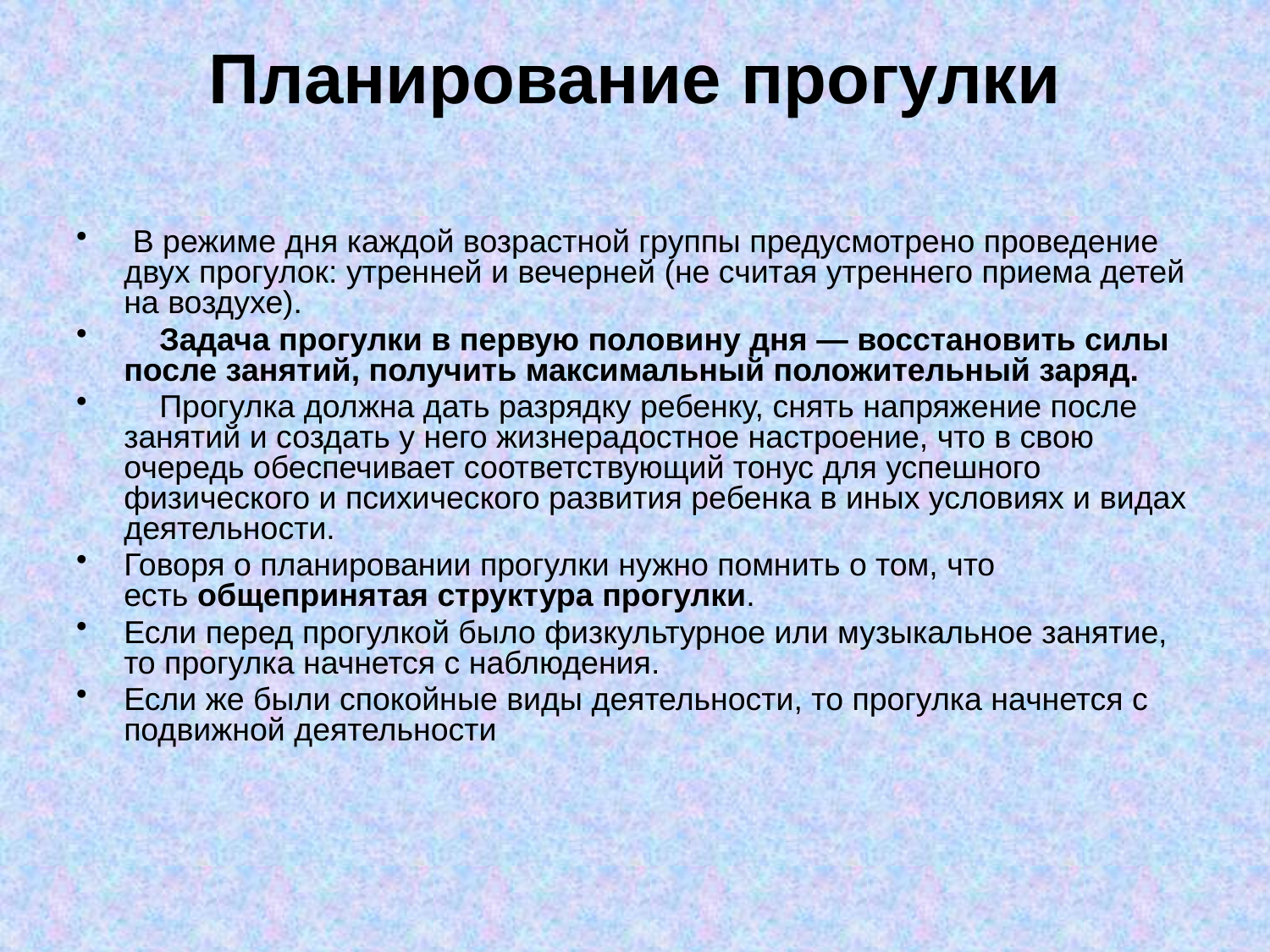

# Планирование прогулки
 В режиме дня каждой возрастной группы предусмотрено проведение двух прогулок: утренней и вечерней (не считая утреннего приема детей на воздухе).
    Задача прогулки в первую половину дня — восстановить силы после занятий, получить максимальный положительный заряд.
    Прогулка должна дать разрядку ребенку, снять напряжение после занятий и создать у него жизнерадостное настроение, что в свою очередь обеспечивает соответствующий тонус для успешного физического и психического развития ребенка в иных условиях и видах деятельности.
Говоря о планировании прогулки нужно помнить о том, что есть общепринятая структура прогулки.
Если перед прогулкой было физкультурное или музыкальное занятие, то прогулка начнется с наблюдения.
Если же были спокойные виды деятельности, то прогулка начнется с подвижной деятельности